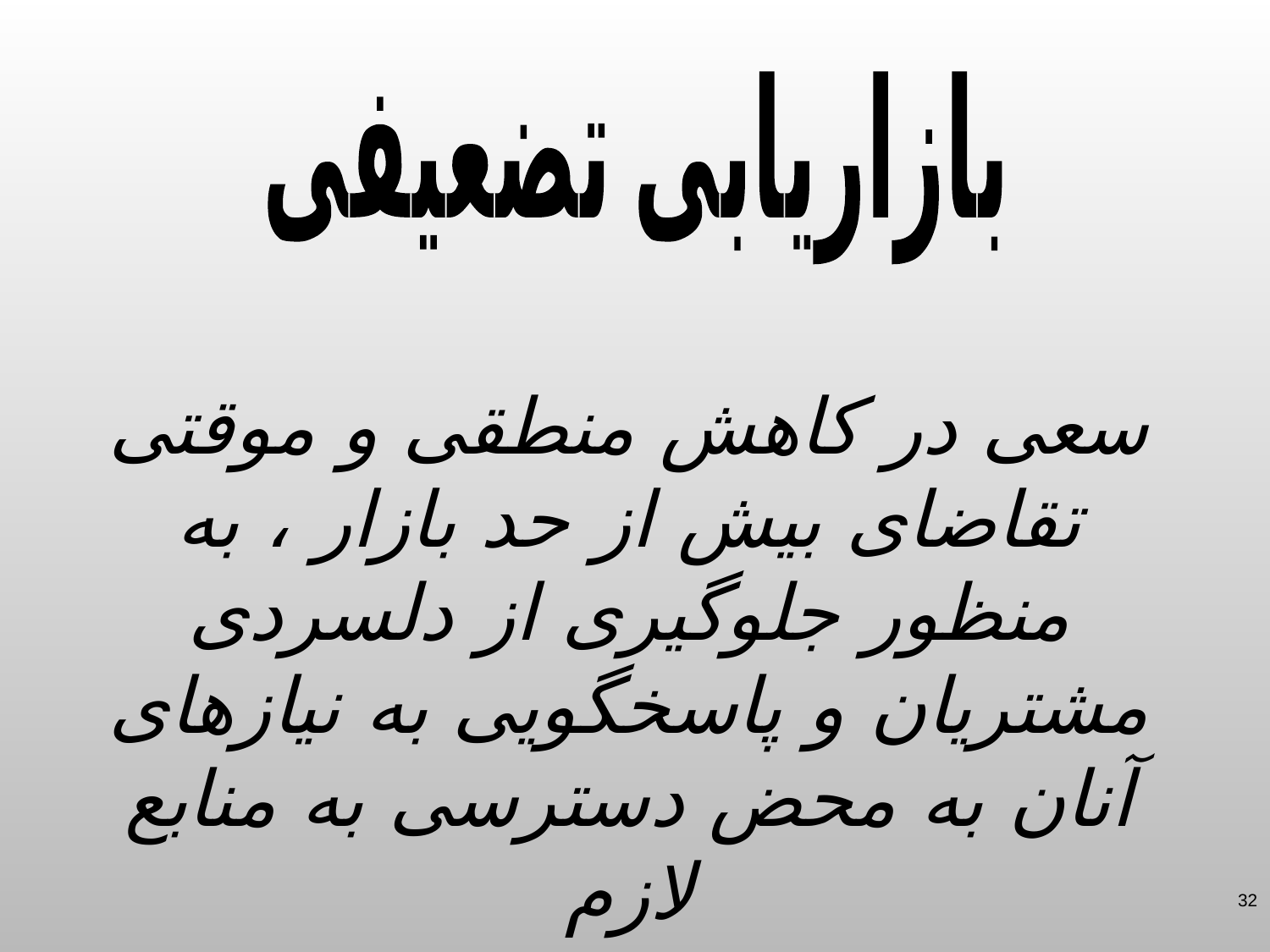

بازاریابی تضعیفی
سعی در کاهش منطقی و موقتی تقاضای بیش از حد بازار ، به منظور جلوگیری از دلسردی مشتریان و پاسخگویی به نیازهای آنان به محض دسترسی به منابع لازم
32